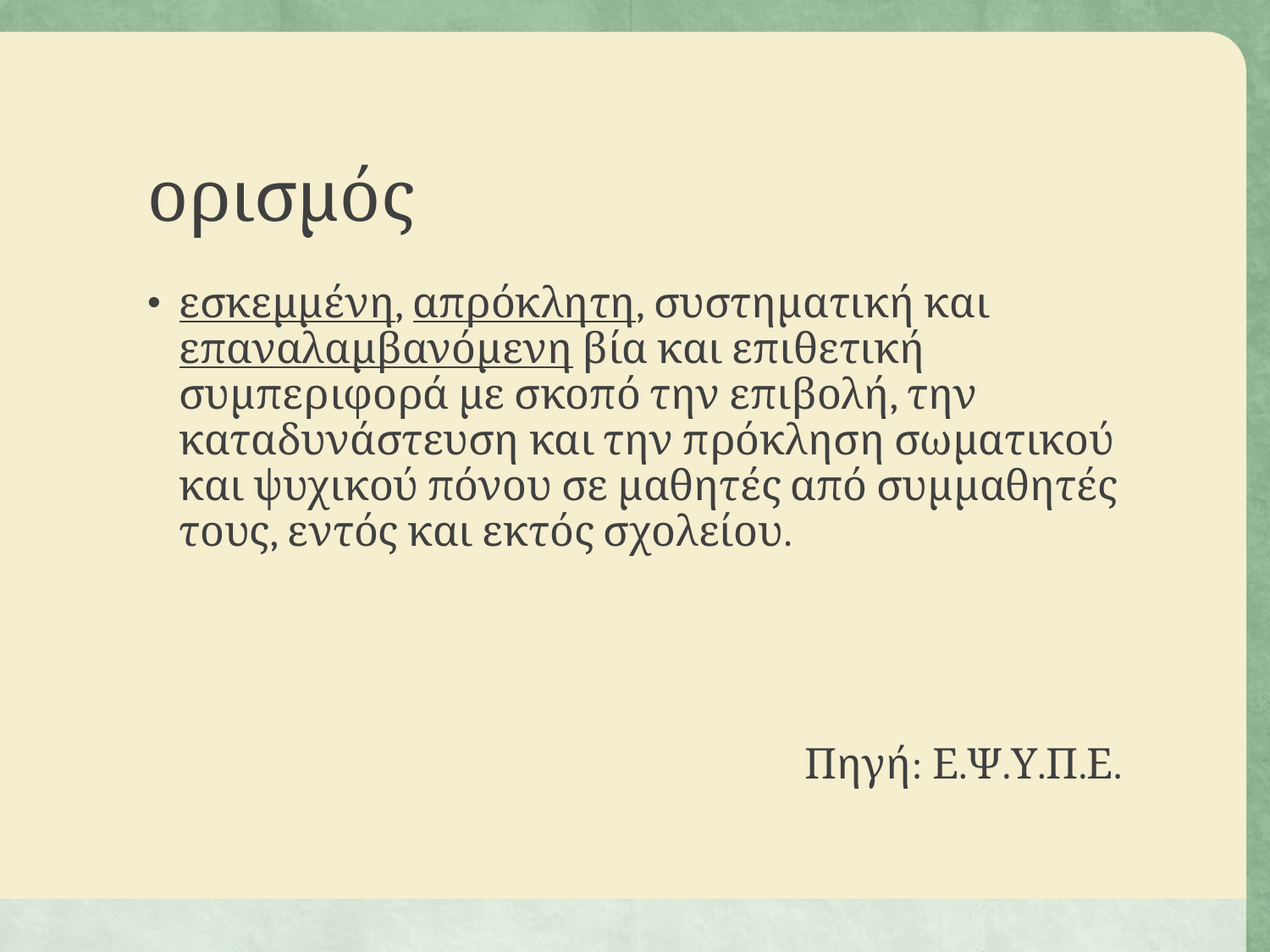

# ορισμός
εσκεμμένη, απρόκλητη, συστηματική και επαναλαμβανόμενη βία και επιθετική συμπεριφορά με σκοπό την επιβολή, την καταδυνάστευση και την πρόκληση σωματικού και ψυχικού πόνου σε μαθητές από συμμαθητές τους, εντός και εκτός σχολείου.

Πηγή: Ε.Ψ.Υ.Π.Ε.